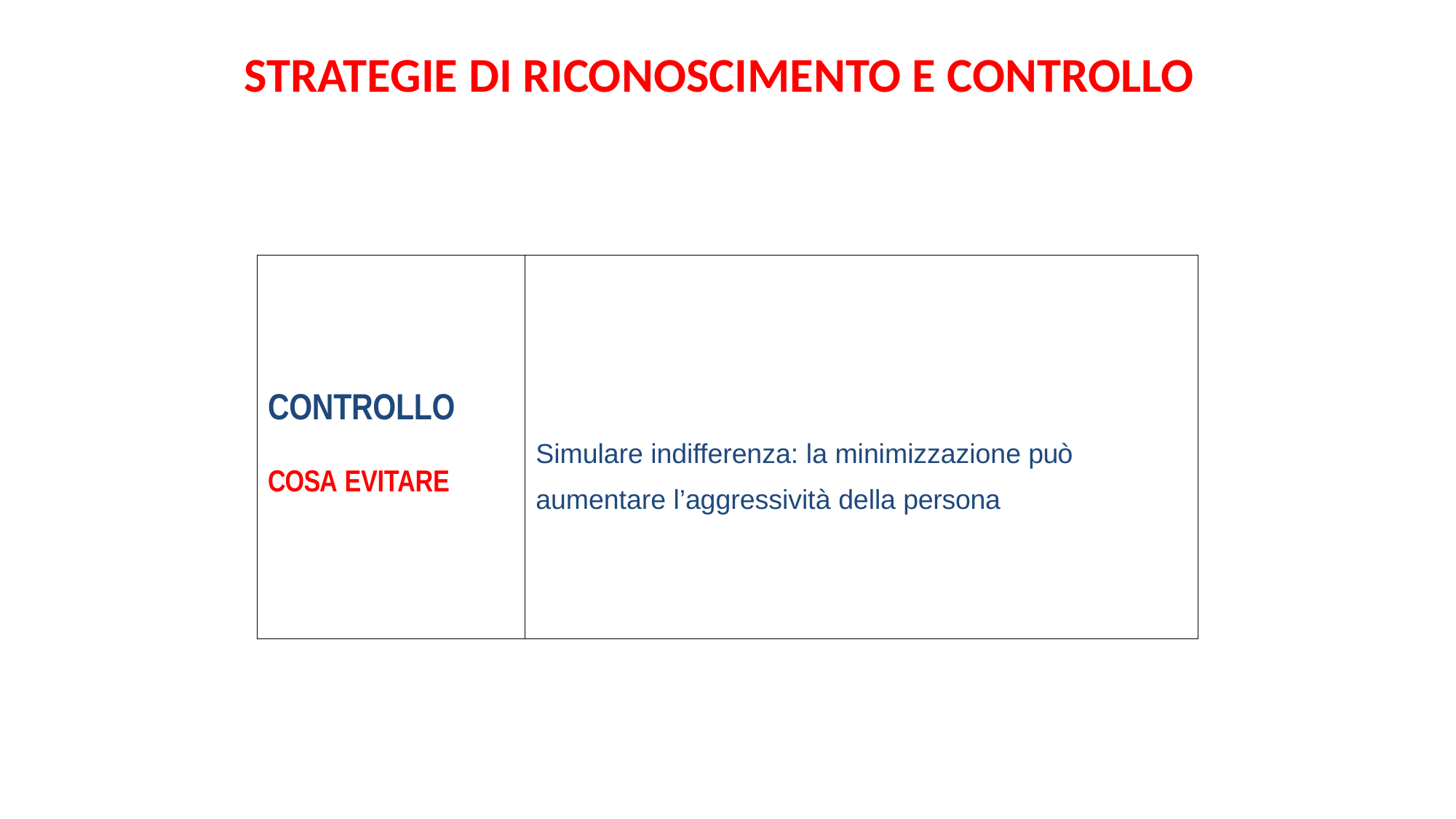

# STRATEGIE DI RICONOSCIMENTO E CONTROLLO
| CONTROLLO COSA EVITARE | Simulare indifferenza: la minimizzazione può aumentare l’aggressività della persona |
| --- | --- |